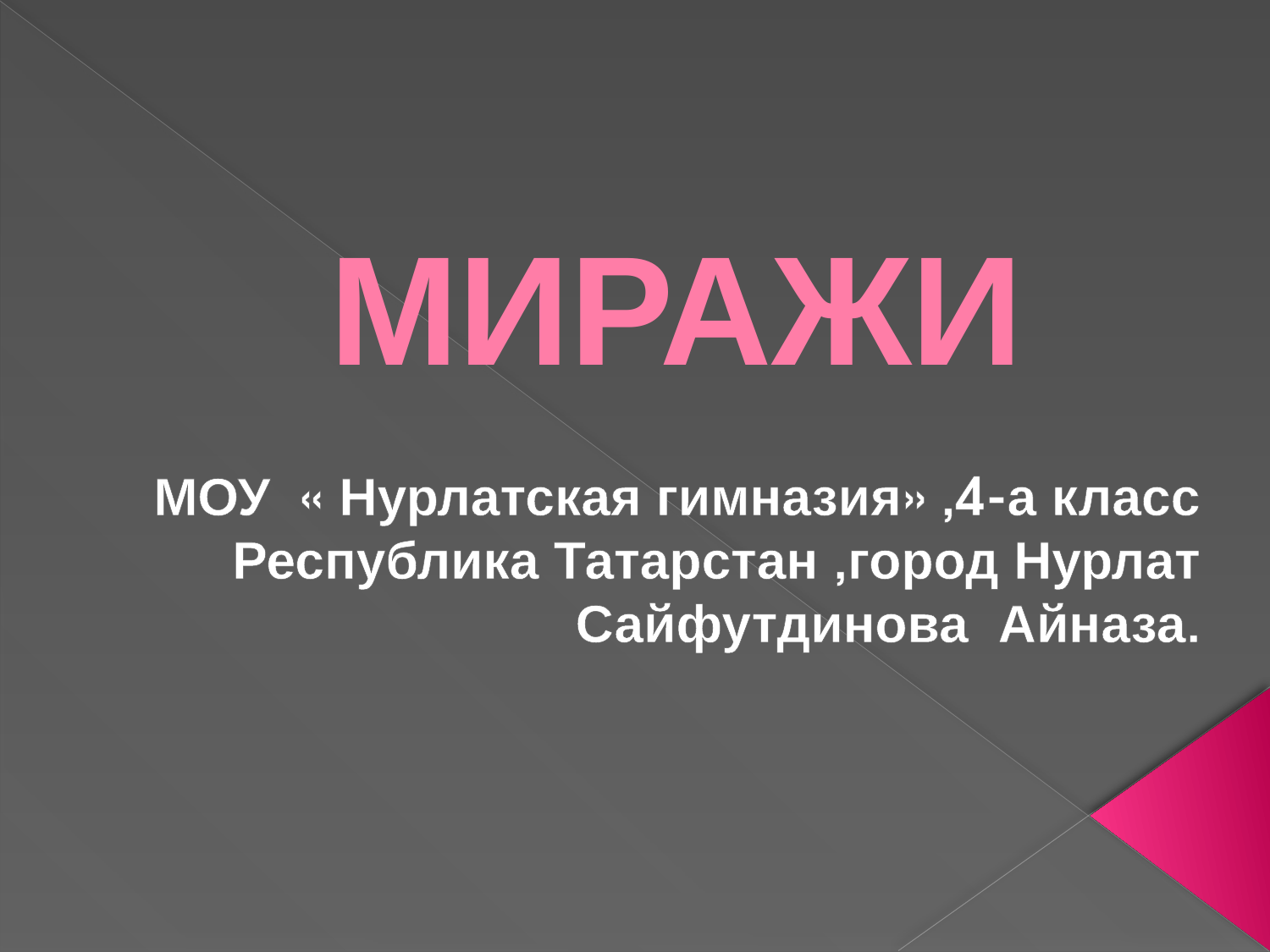

# МИРАЖИ
МОУ  « Нурлатская гимназия» ,4-а класс
Республика Татарстан ,город Нурлат
Сайфутдинова  Айназа.